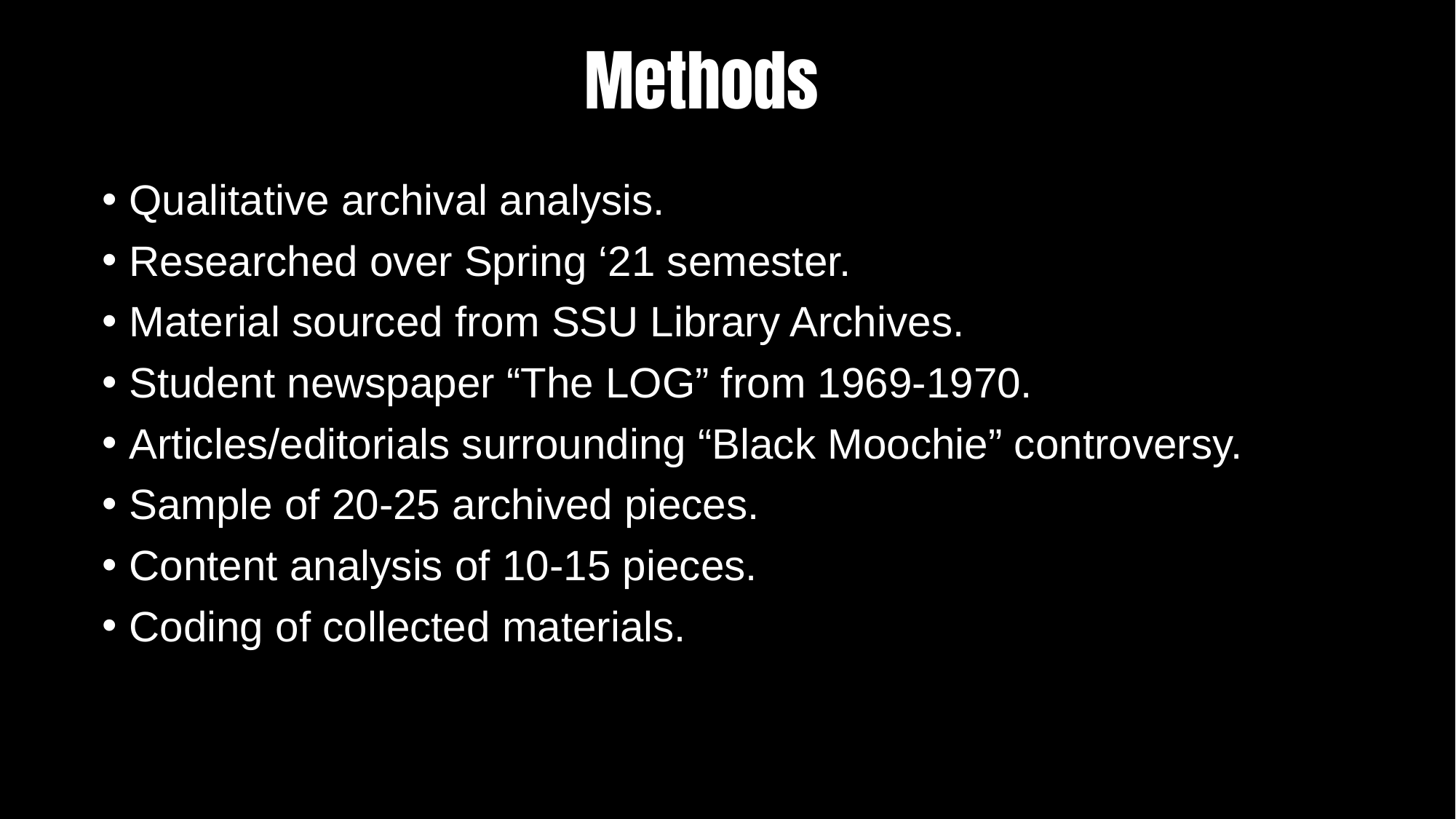

# Methods
Qualitative archival analysis.
Researched over Spring ‘21 semester.
Material sourced from SSU Library Archives.
Student newspaper “The LOG” from 1969-1970.
Articles/editorials surrounding “Black Moochie” controversy.
Sample of 20-25 archived pieces.
Content analysis of 10-15 pieces.
Coding of collected materials.